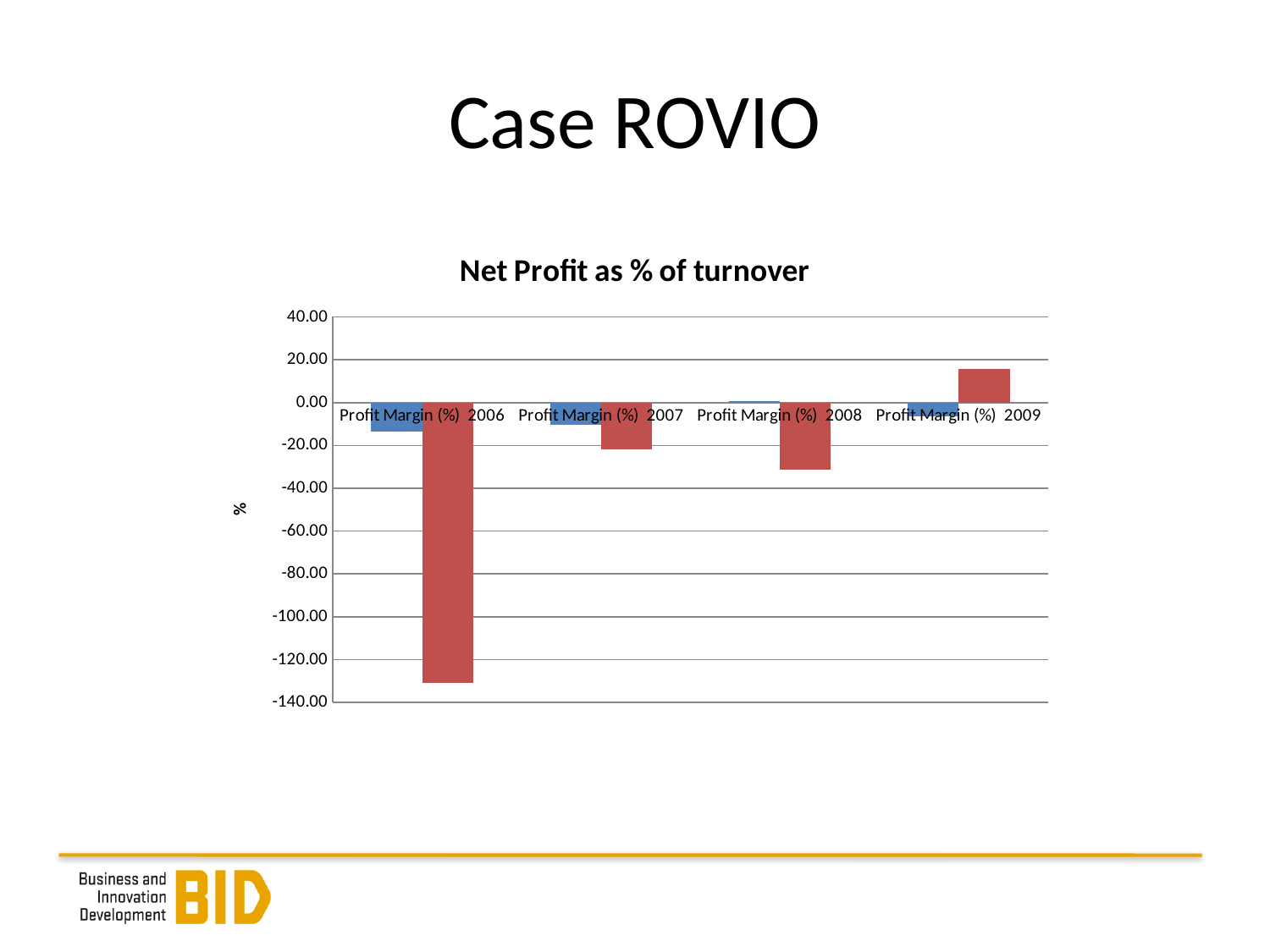

# Case ROVIO

### Chart: Net Profit as % of turnover

| Category | SULAKE CORPORATION OY | ROVIO MOBILE OY |
|---|---|---|
| Profit Margin (%)  2006 | -13.69 | -131.01604278074865 |
| Profit Margin (%)  2007 | -10.53 | -21.7 |
| Profit Margin (%)  2008 | 0.66 | -31.421446384039903 |
| Profit Margin (%)  2009 | -6.42 | 15.527950310559005 |